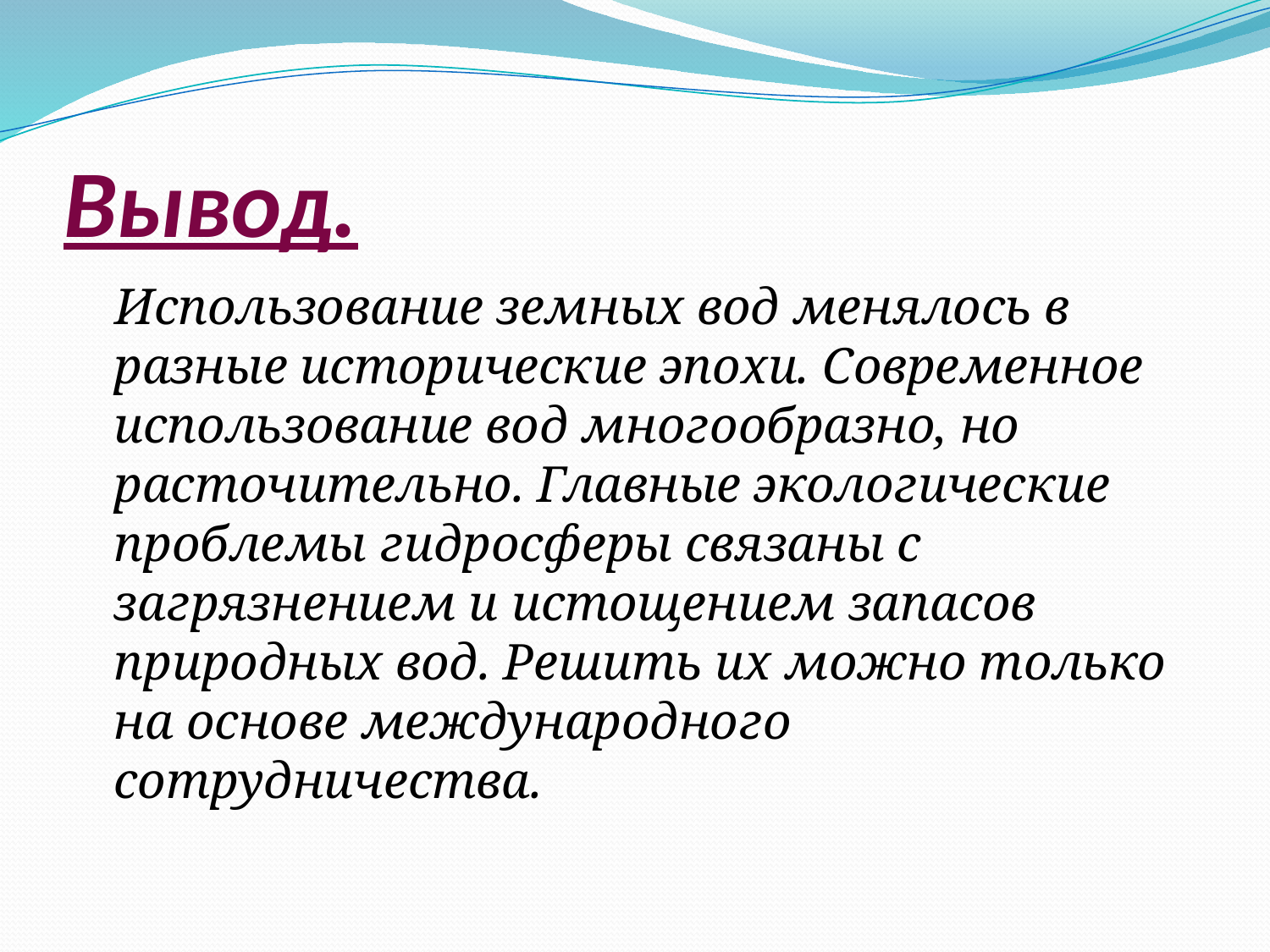

# Вывод.
   Использование земных вод менялось в разные исторические эпохи. Современное использование вод многообразно, но расточительно. Главные экологические проблемы гидросферы связаны с загрязнением и истощением запасов природных вод. Решить их можно только на основе международного сотрудничества.